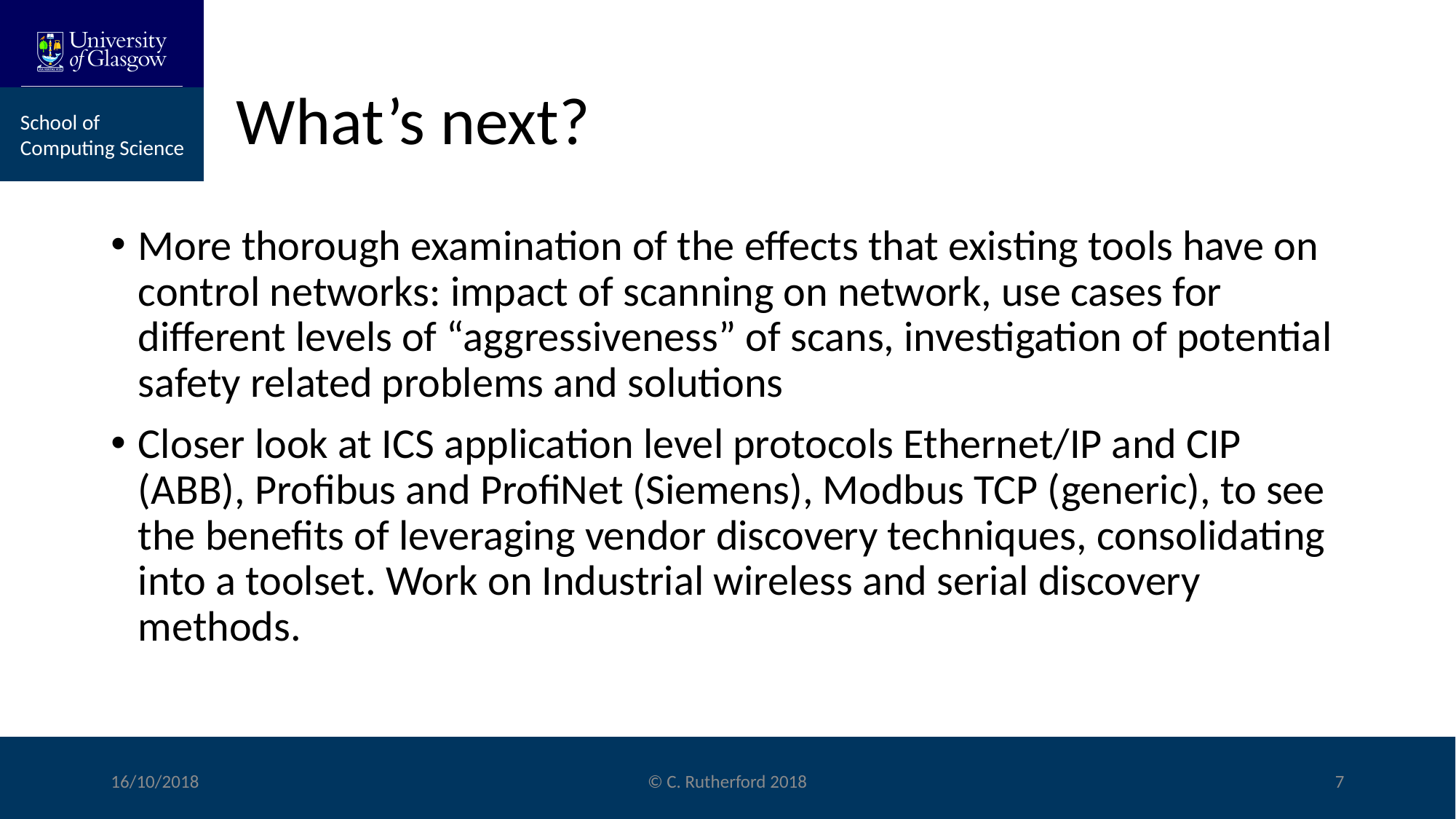

# What’s next?
More thorough examination of the effects that existing tools have on control networks: impact of scanning on network, use cases for different levels of “aggressiveness” of scans, investigation of potential safety related problems and solutions
Closer look at ICS application level protocols Ethernet/IP and CIP (ABB), Profibus and ProfiNet (Siemens), Modbus TCP (generic), to see the benefits of leveraging vendor discovery techniques, consolidating into a toolset. Work on Industrial wireless and serial discovery methods.
16/10/2018
© C. Rutherford 2018
7